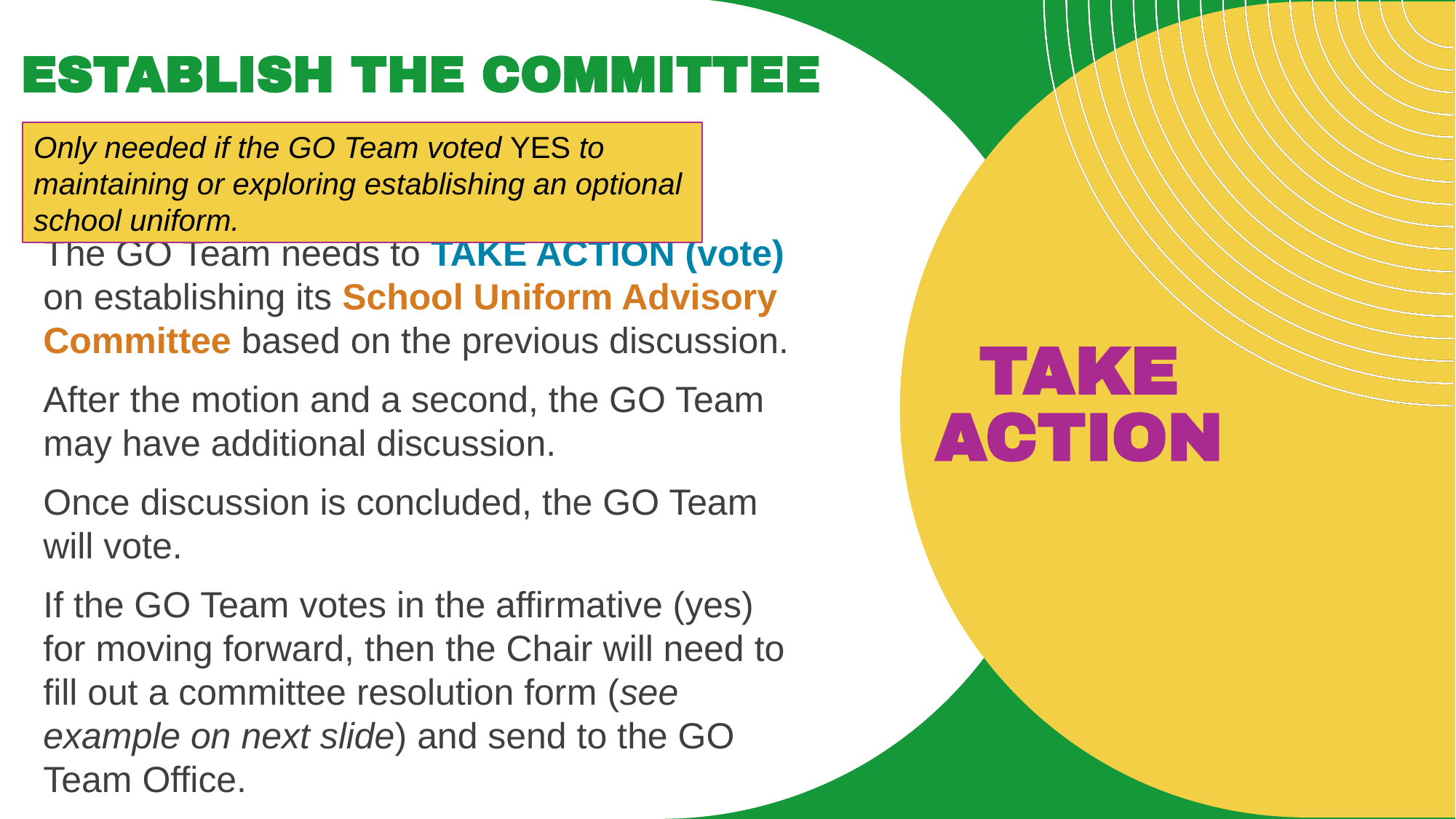

# ESTABLISH THE COMMITTEE
Only needed if the GO Team voted YES to maintaining or exploring establishing an optional school uniform.
The GO Team needs to TAKE ACTION (vote) on establishing its School Uniform Advisory Committee based on the previous discussion.
After the motion and a second, the GO Team may have additional discussion.
Once discussion is concluded, the GO Team will vote.
If the GO Team votes in the affirmative (yes) for moving forward, then the Chair will need to fill out a committee resolution form (see example on next slide) and send to the GO Team Office.
TAKE ACTION